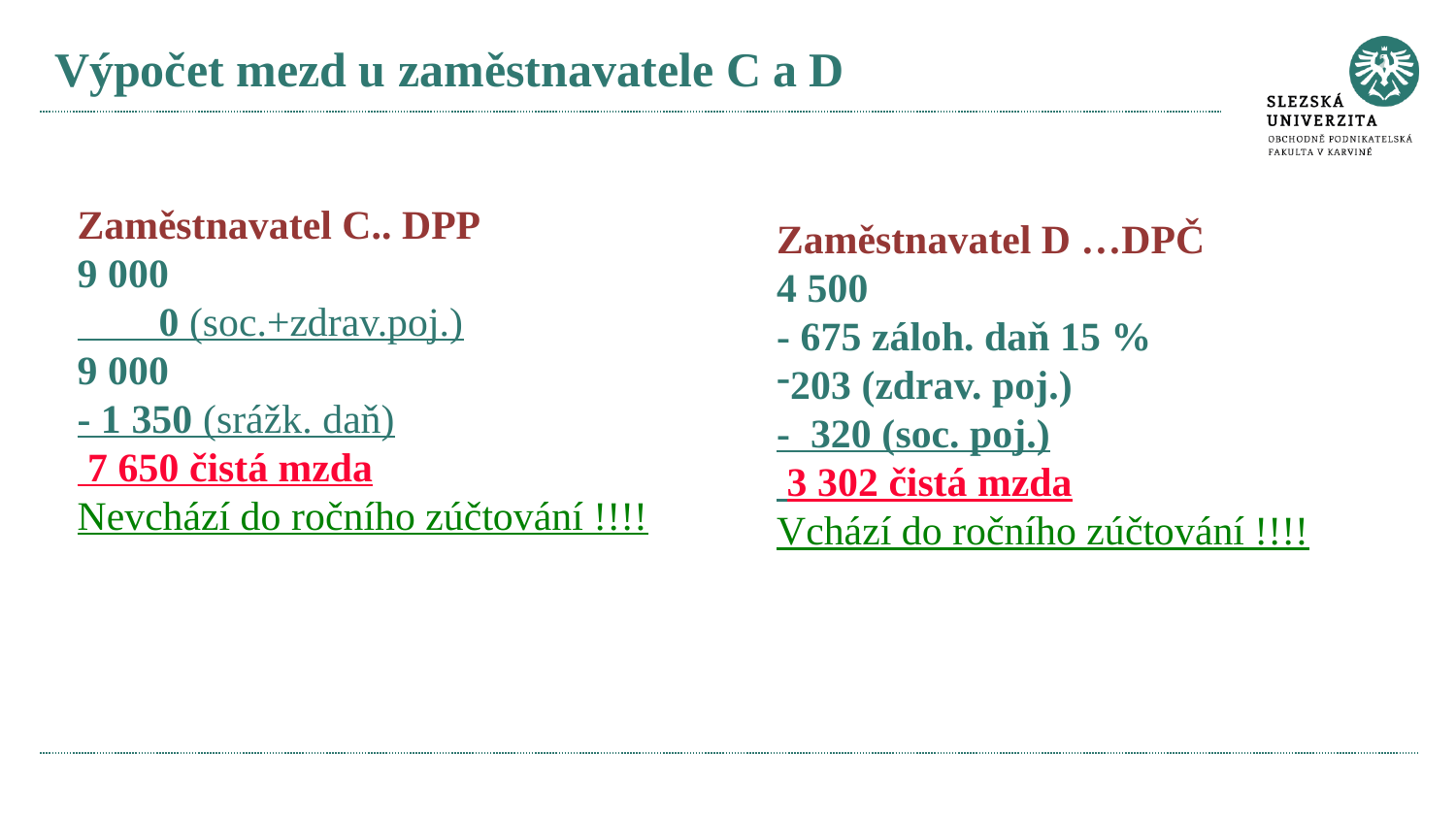

# Výpočet mezd u zaměstnavatele C a D
Zaměstnavatel C.. DPP
9 000
        0 (soc.+zdrav.poj.)
9 000
- 1 350 (srážk. daň)
 7 650 čistá mzda
Nevchází do ročního zúčtování !!!!
Zaměstnavatel D …DPČ
4 500
- 675 záloh. daň 15 %
203 (zdrav. poj.)
-  320 (soc. poj.)
 3 302 čistá mzda
Vchází do ročního zúčtování !!!!